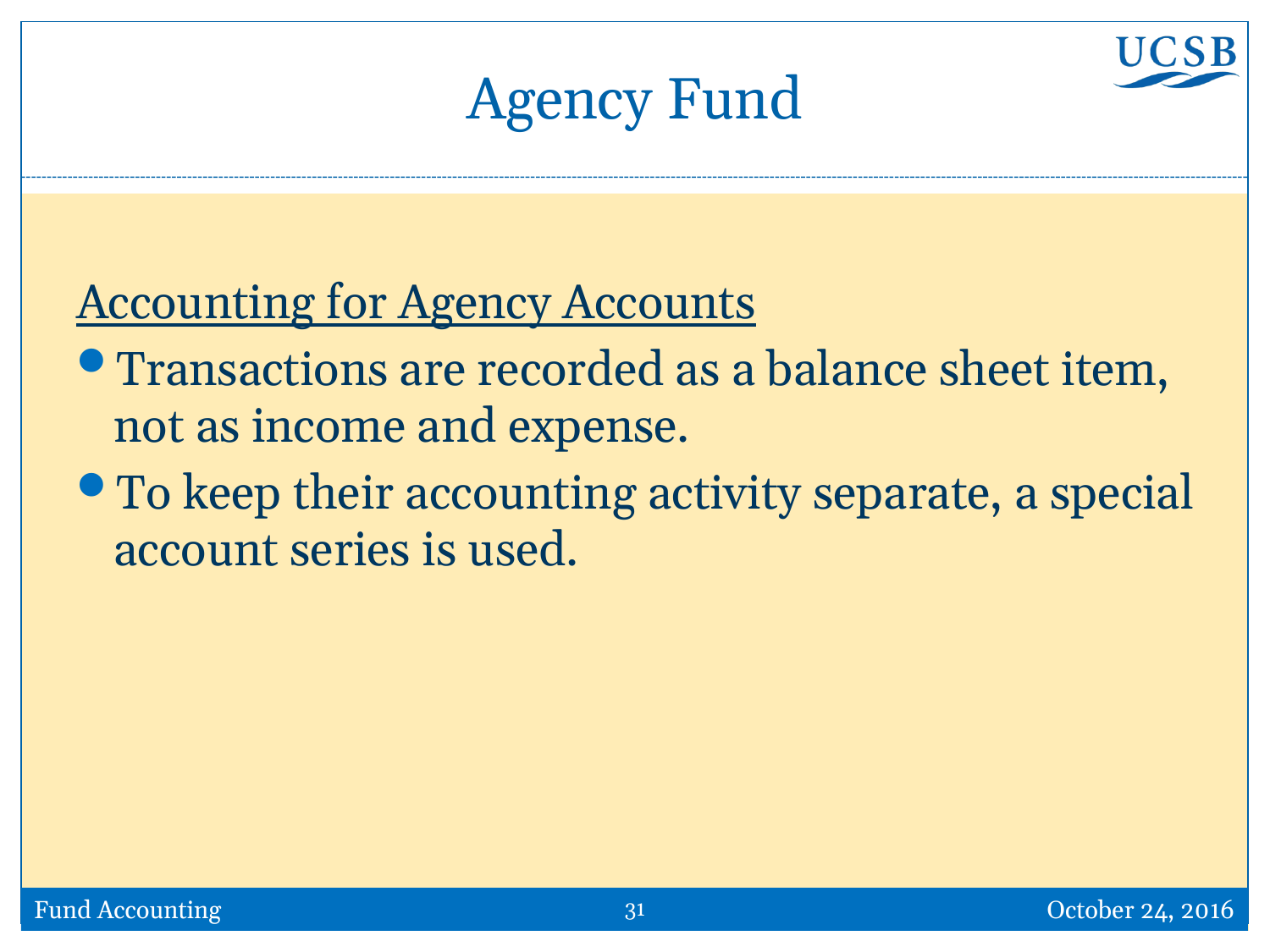

# Agency Fund
Accounting for Agency Accounts
Transactions are recorded as a balance sheet item, not as income and expense.
To keep their accounting activity separate, a special account series is used.